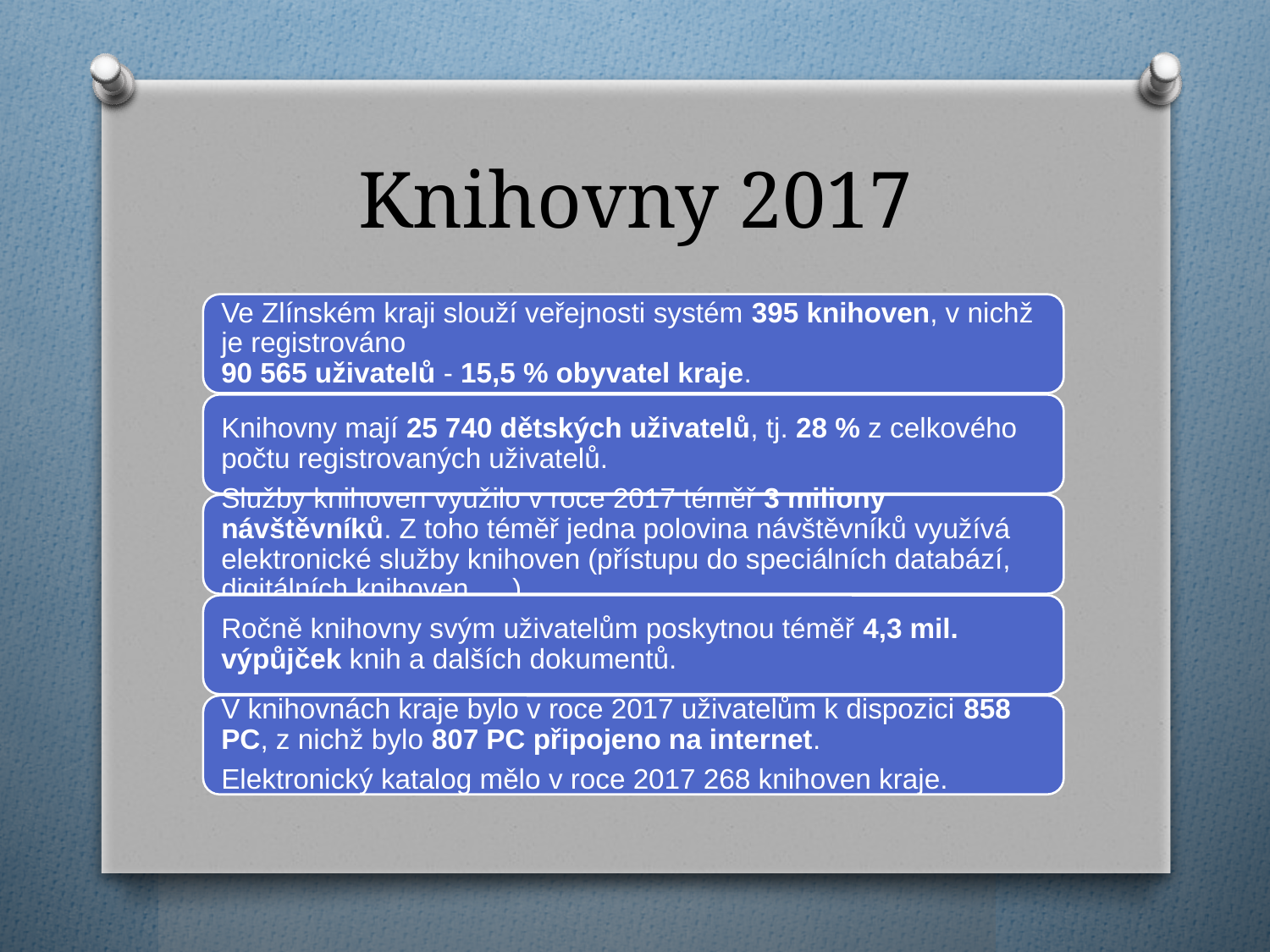

# Knihovny 2017
Ve Zlínském kraji slouží veřejnosti systém 395 knihoven, v nichž je registrováno
90 565 uživatelů - 15,5 % obyvatel kraje.
Knihovny mají 25 740 dětských uživatelů, tj. 28 % z celkového počtu registrovaných uživatelů.
Služby knihoven využilo v roce 2017 téměř 3 miliony návštěvníků. Z toho téměř jedna polovina návštěvníků využívá elektronické služby knihoven (přístupu do speciálních databází, digitálních knihoven, …)
Ročně knihovny svým uživatelům poskytnou téměř 4,3 mil. výpůjček knih a dalších dokumentů.
V knihovnách kraje bylo v roce 2017 uživatelům k dispozici 858 PC, z nichž bylo 807 PC připojeno na internet.
Elektronický katalog mělo v roce 2017 268 knihoven kraje.